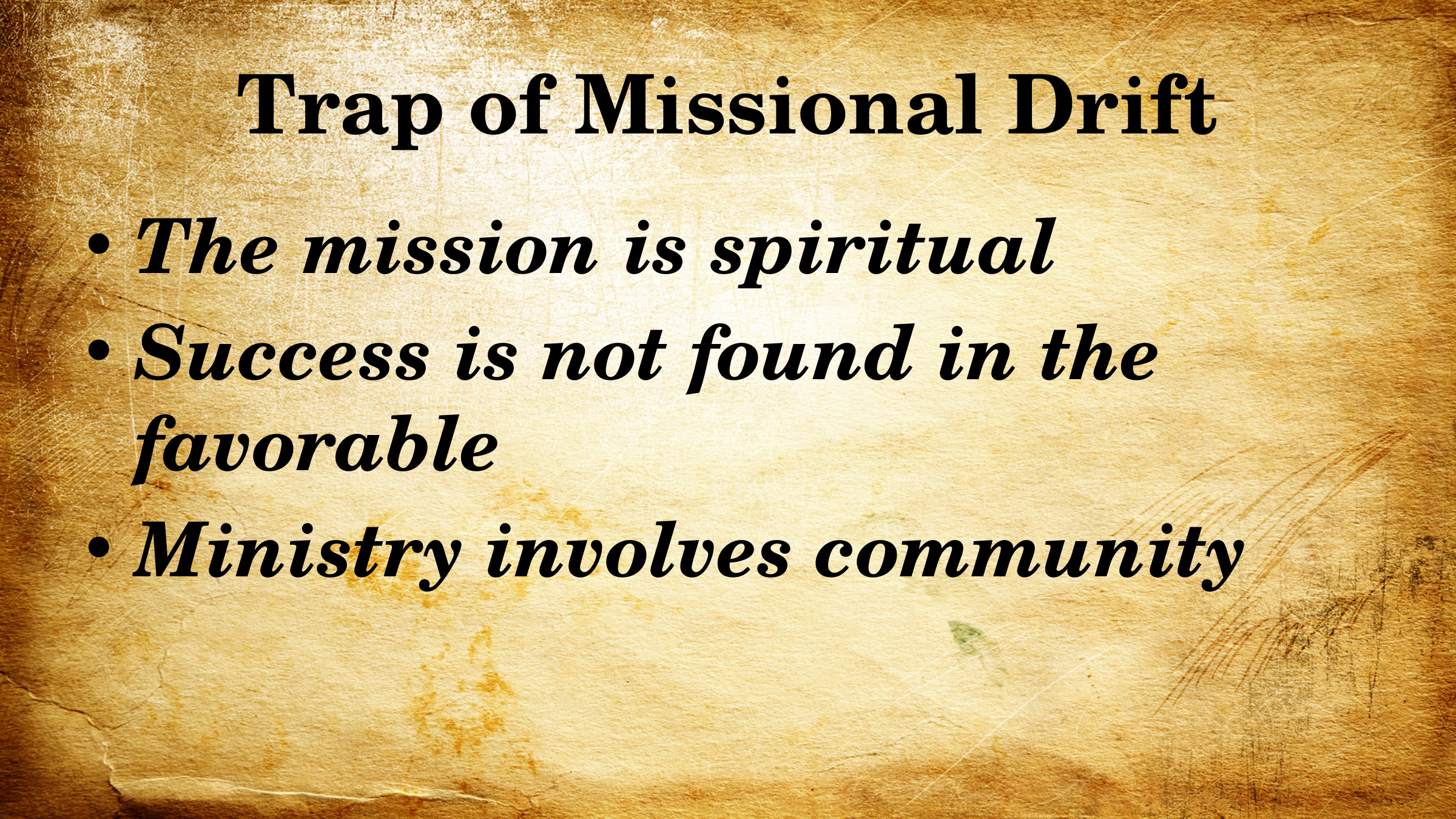

# Trap of Missional Drift
The mission is spiritual
Success is not found in the favorable
Ministry involves community